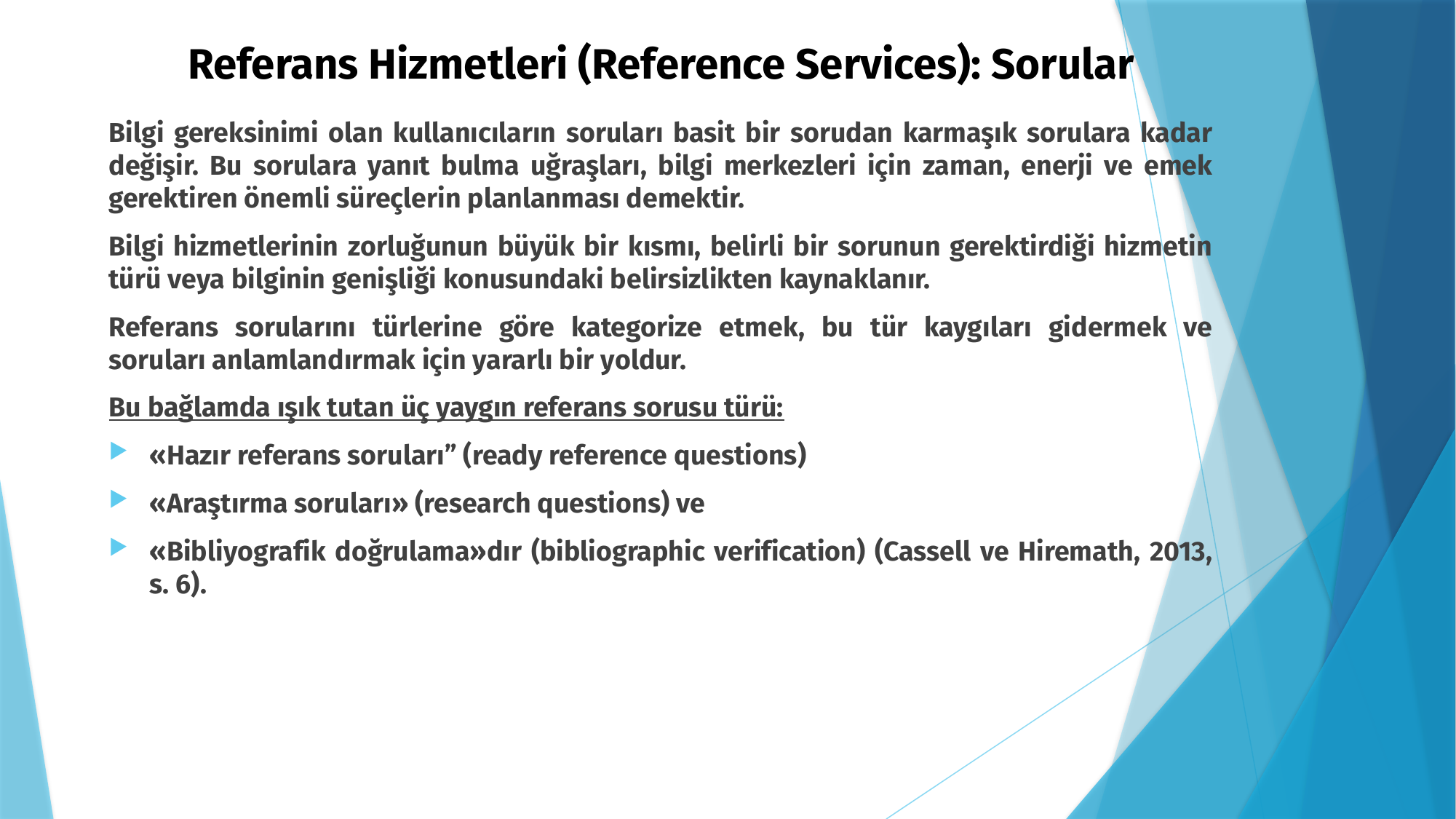

# Referans Hizmetleri (Reference Services): Sorular
Bilgi gereksinimi olan kullanıcıların soruları basit bir sorudan karmaşık sorulara kadar değişir. Bu sorulara yanıt bulma uğraşları, bilgi merkezleri için zaman, enerji ve emek gerektiren önemli süreçlerin planlanması demektir.
Bilgi hizmetlerinin zorluğunun büyük bir kısmı, belirli bir sorunun gerektirdiği hizmetin türü veya bilginin genişliği konusundaki belirsizlikten kaynaklanır.
Referans sorularını türlerine göre kategorize etmek, bu tür kaygıları gidermek ve soruları anlamlandırmak için yararlı bir yoldur.
Bu bağlamda ışık tutan üç yaygın referans sorusu türü:
«Hazır referans soruları” (ready reference questions)
«Araştırma soruları» (research questions) ve
«Bibliyografik doğrulama»dır (bibliographic verification) (Cassell ve Hiremath, 2013, s. 6).